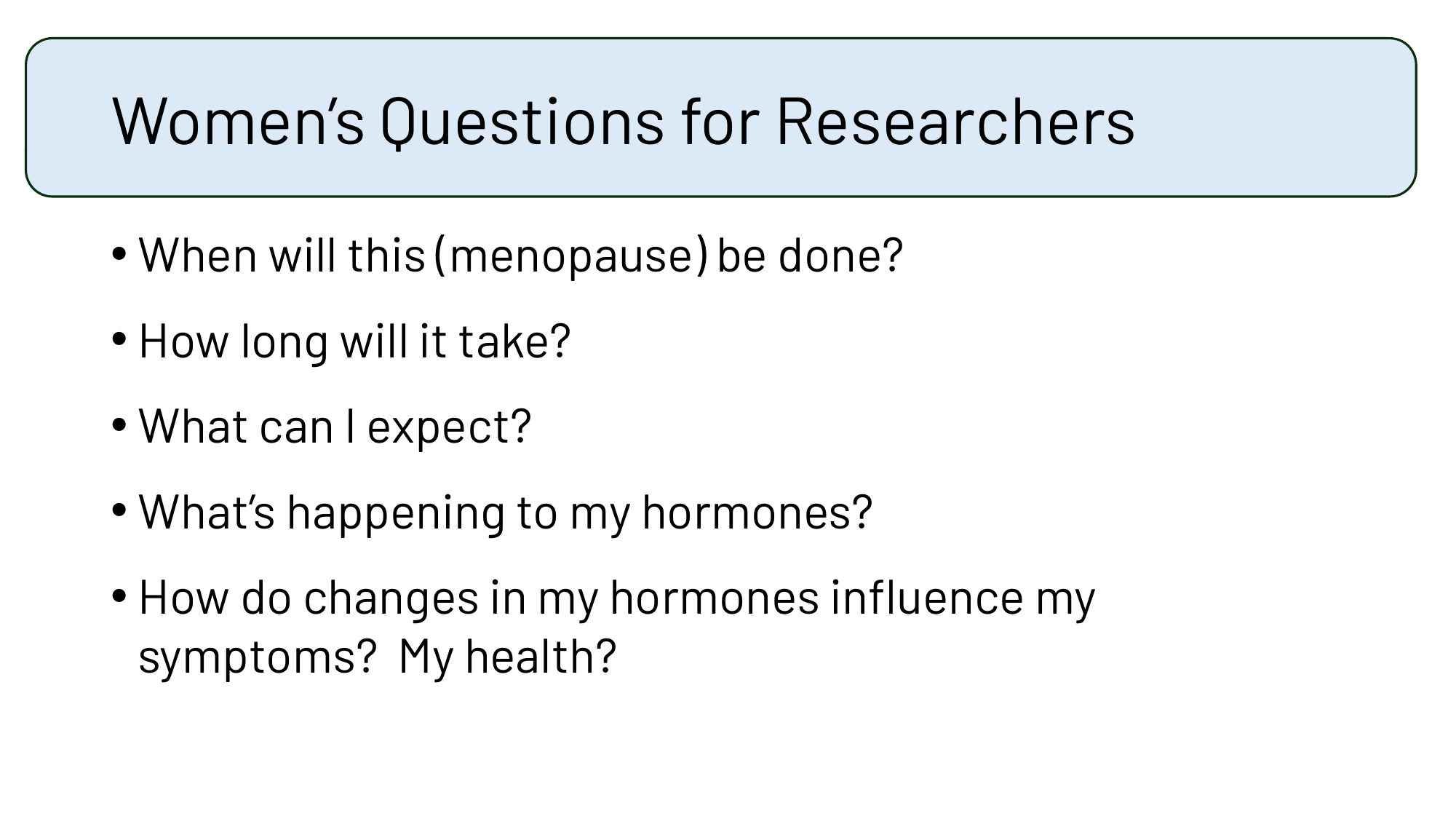

# Women’s Questions for Researchers
When will this (menopause) be done?
How long will it take?
What can I expect?
What’s happening to my hormones?
How do changes in my hormones influence my symptoms?  My health?